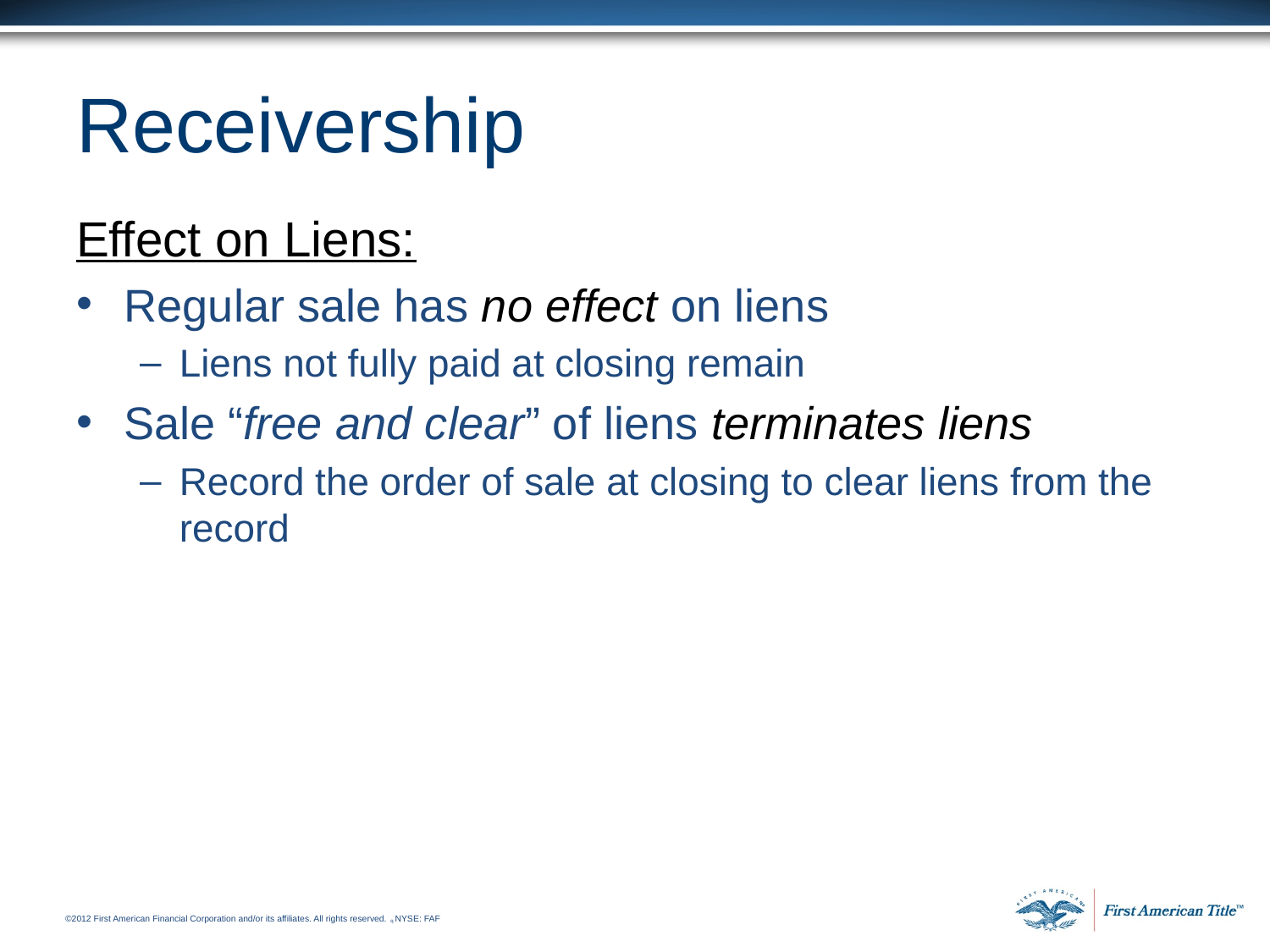

# Receivership
Effect on Liens:
Regular sale has no effect on liens
Liens not fully paid at closing remain
Sale “free and clear” of liens terminates liens
Record the order of sale at closing to clear liens from the record